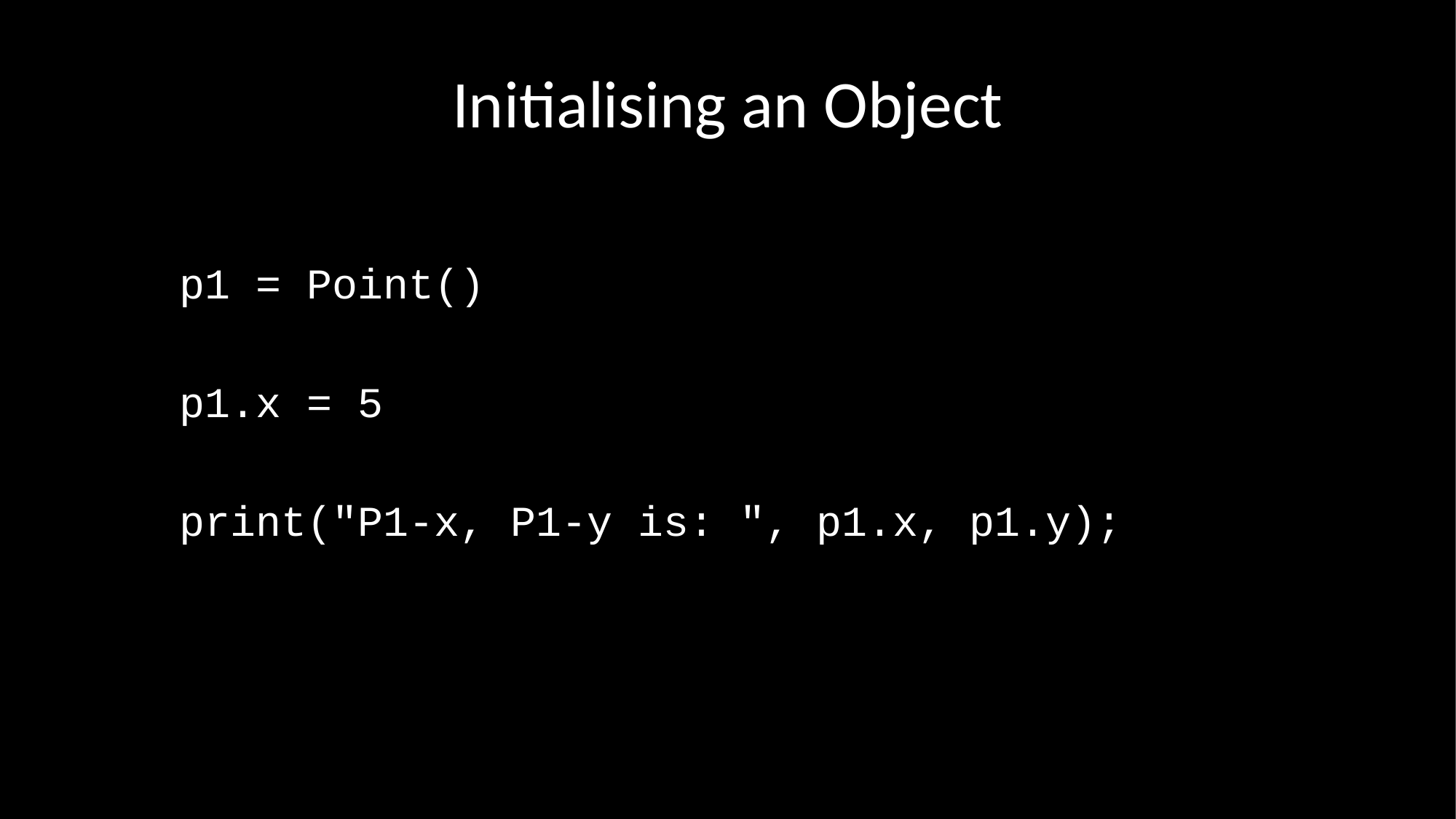

# Initialising an Object

p1 = Point()

p1.x = 5

print("P1-x, P1-y is: ", p1.x, p1.y);